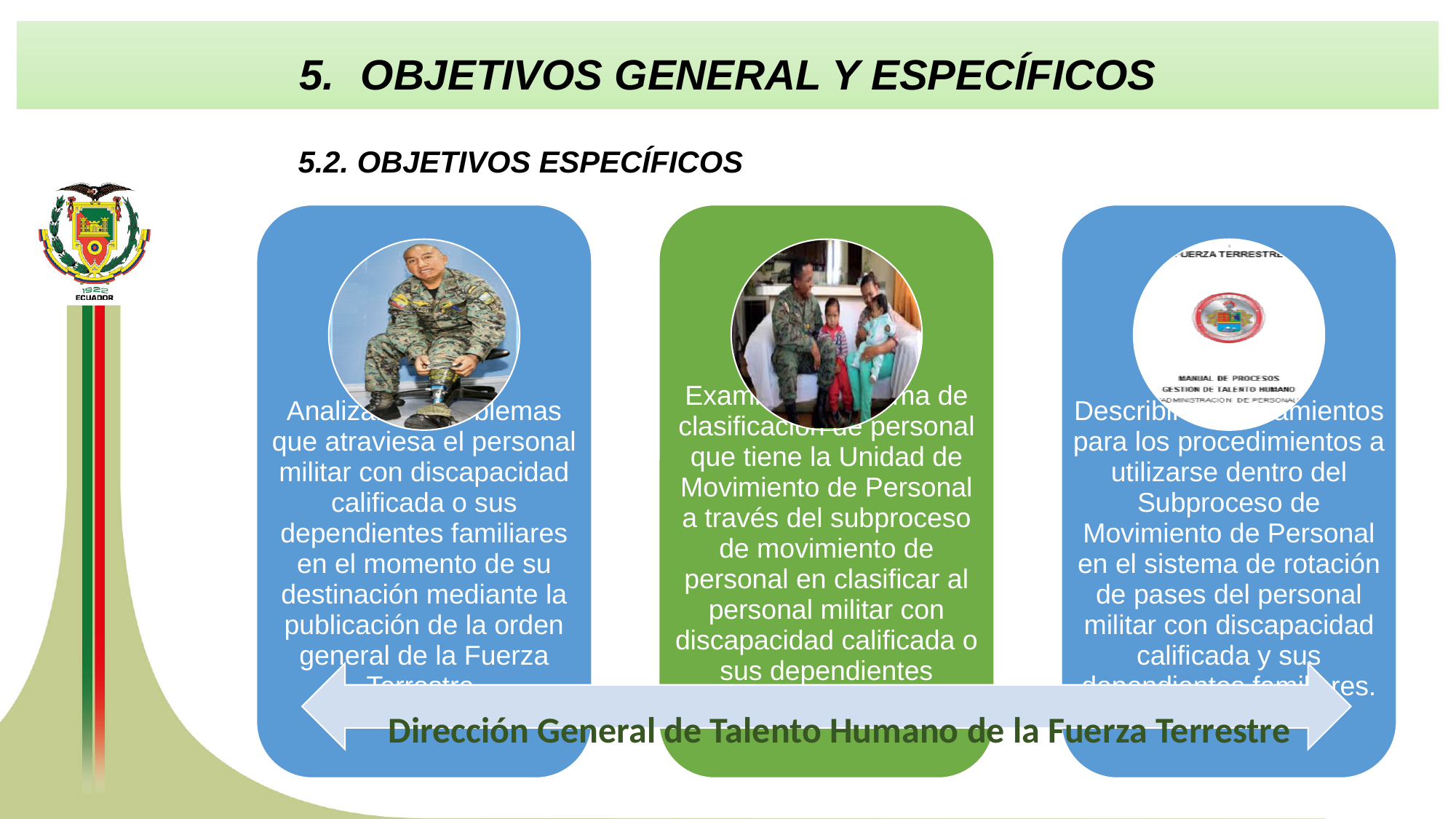

OBJETIVOS GENERAL Y ESPECÍFICOS
5.2. OBJETIVOS ESPECÍFICOS
Analizar los problemas que atraviesa el personal militar con discapacidad calificada o sus dependientes familiares en el momento de su destinación mediante la publicación de la orden general de la Fuerza Terrestre.
Examinar el sistema de clasificación de personal que tiene la Unidad de Movimiento de Personal a través del subproceso de movimiento de personal en clasificar al personal militar con discapacidad calificada o sus dependientes familiares.
Describir los lineamientos para los procedimientos a utilizarse dentro del Subproceso de Movimiento de Personal en el sistema de rotación de pases del personal militar con discapacidad calificada y sus dependientes familiares.
Dirección General de Talento Humano de la Fuerza Terrestre